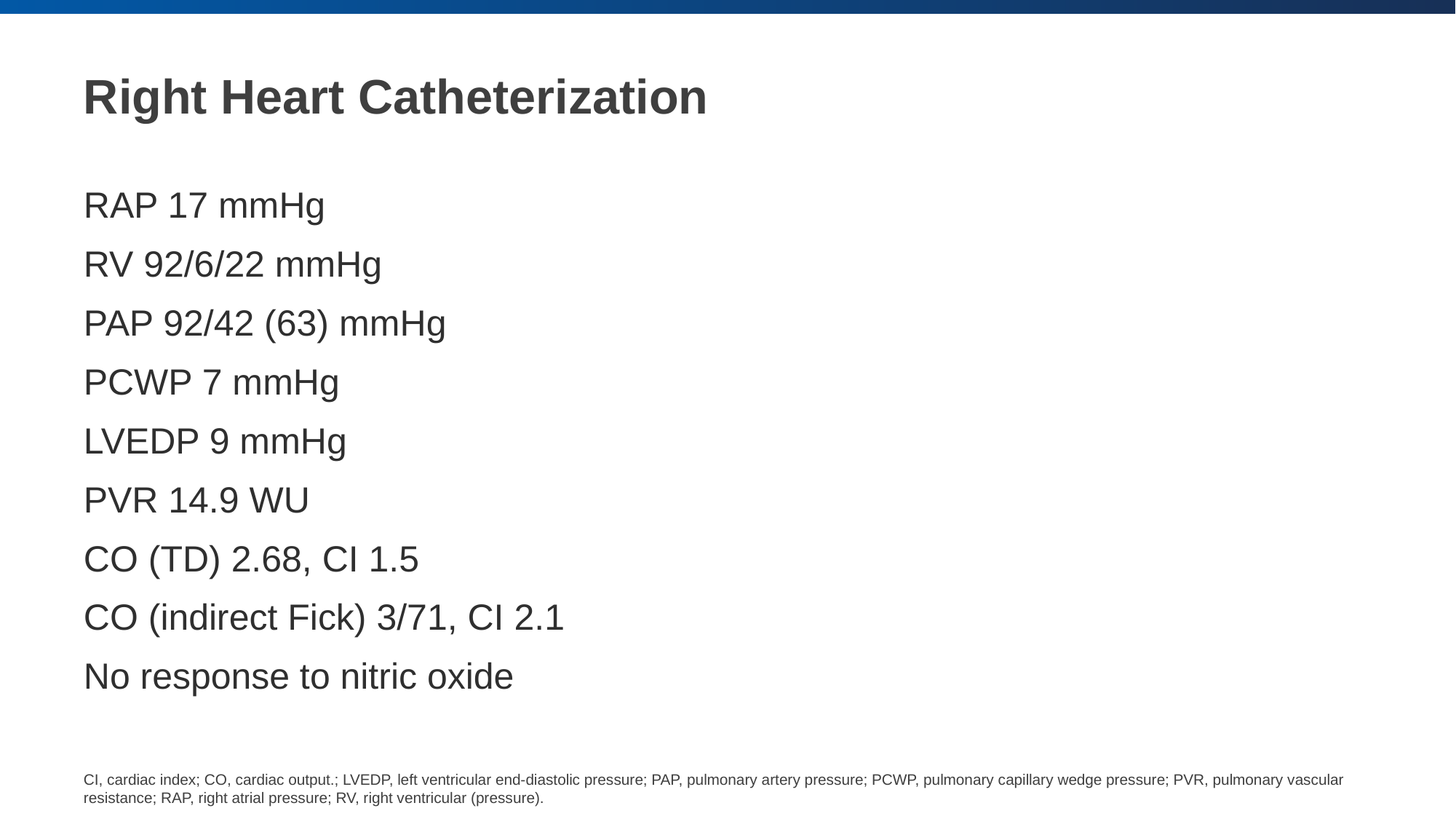

# Right Heart Catheterization
RAP 17 mmHg
RV 92/6/22 mmHg
PAP 92/42 (63) mmHg
PCWP 7 mmHg
LVEDP 9 mmHg
PVR 14.9 WU
CO (TD) 2.68, CI 1.5
CO (indirect Fick) 3/71, CI 2.1
No response to nitric oxide
CI, cardiac index; CO, cardiac output.; LVEDP, left ventricular end-diastolic pressure; PAP, pulmonary artery pressure; PCWP, pulmonary capillary wedge pressure; PVR, pulmonary vascular resistance; RAP, right atrial pressure; RV, right ventricular (pressure).